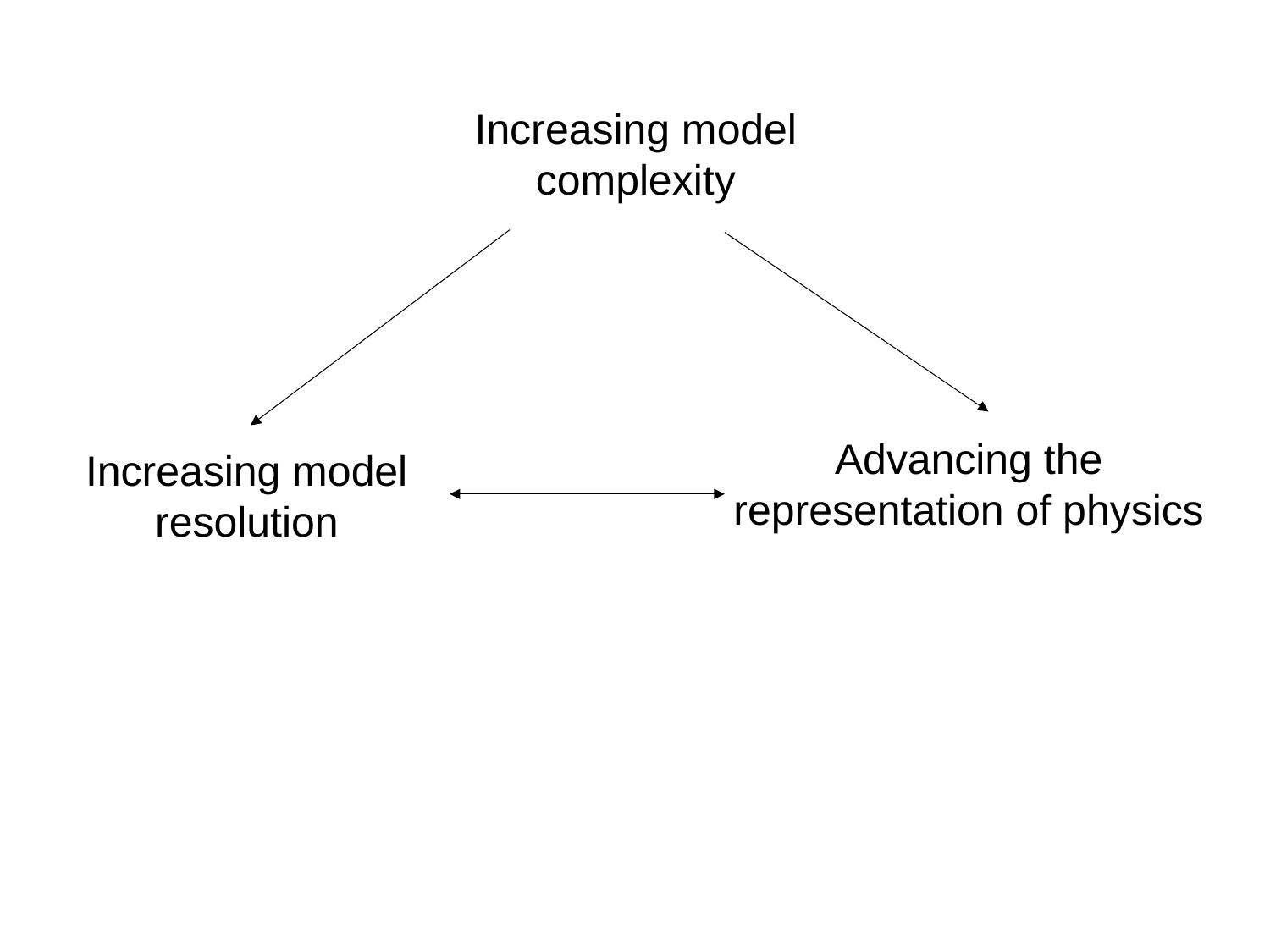

Increasing model complexity
Advancing the representation of physics
Increasing model resolution